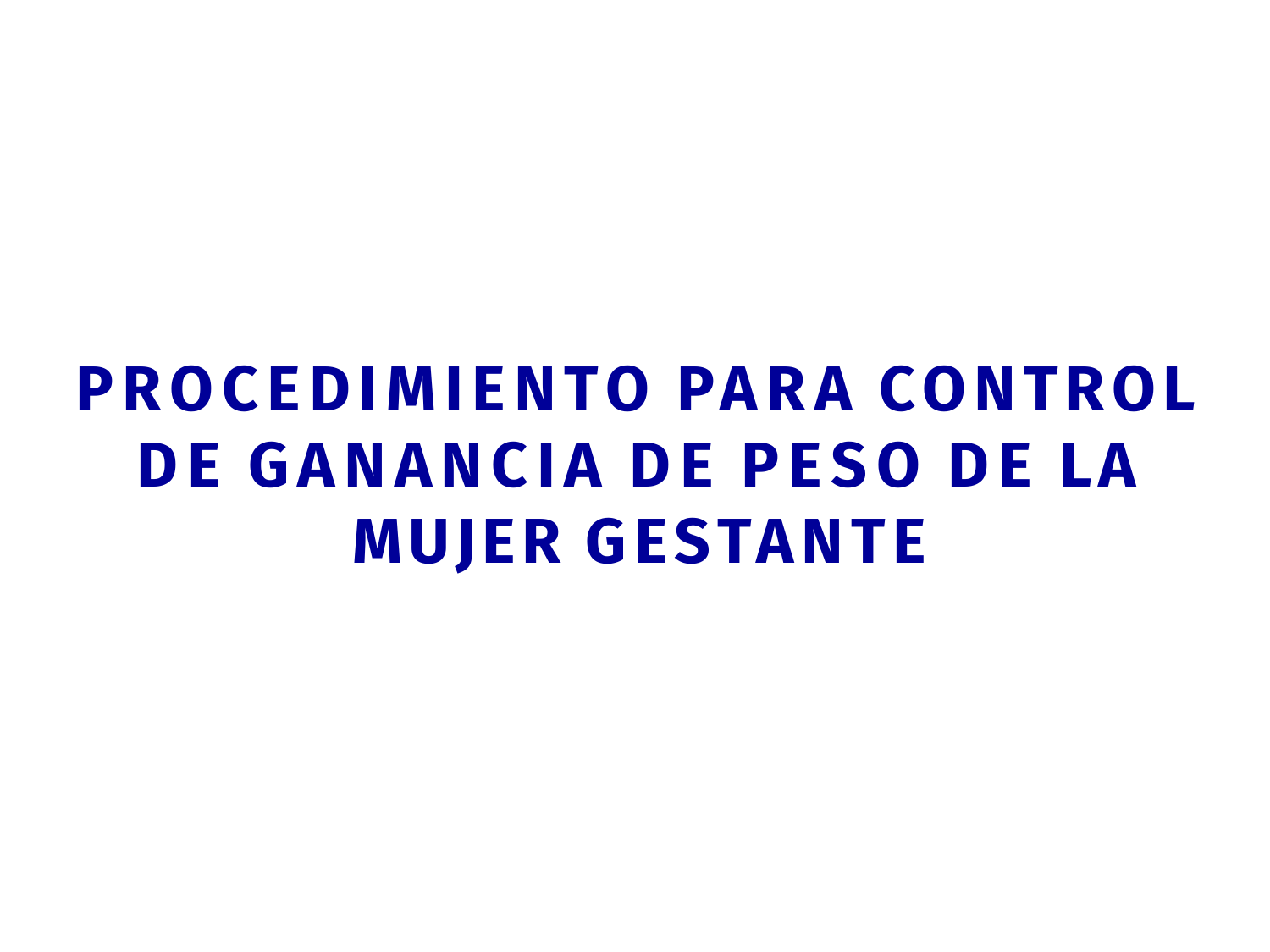

# PROCEDIMIENTO PARA CONTROL DE GANANCIA DE PESO DE LA MUJER GESTANTE